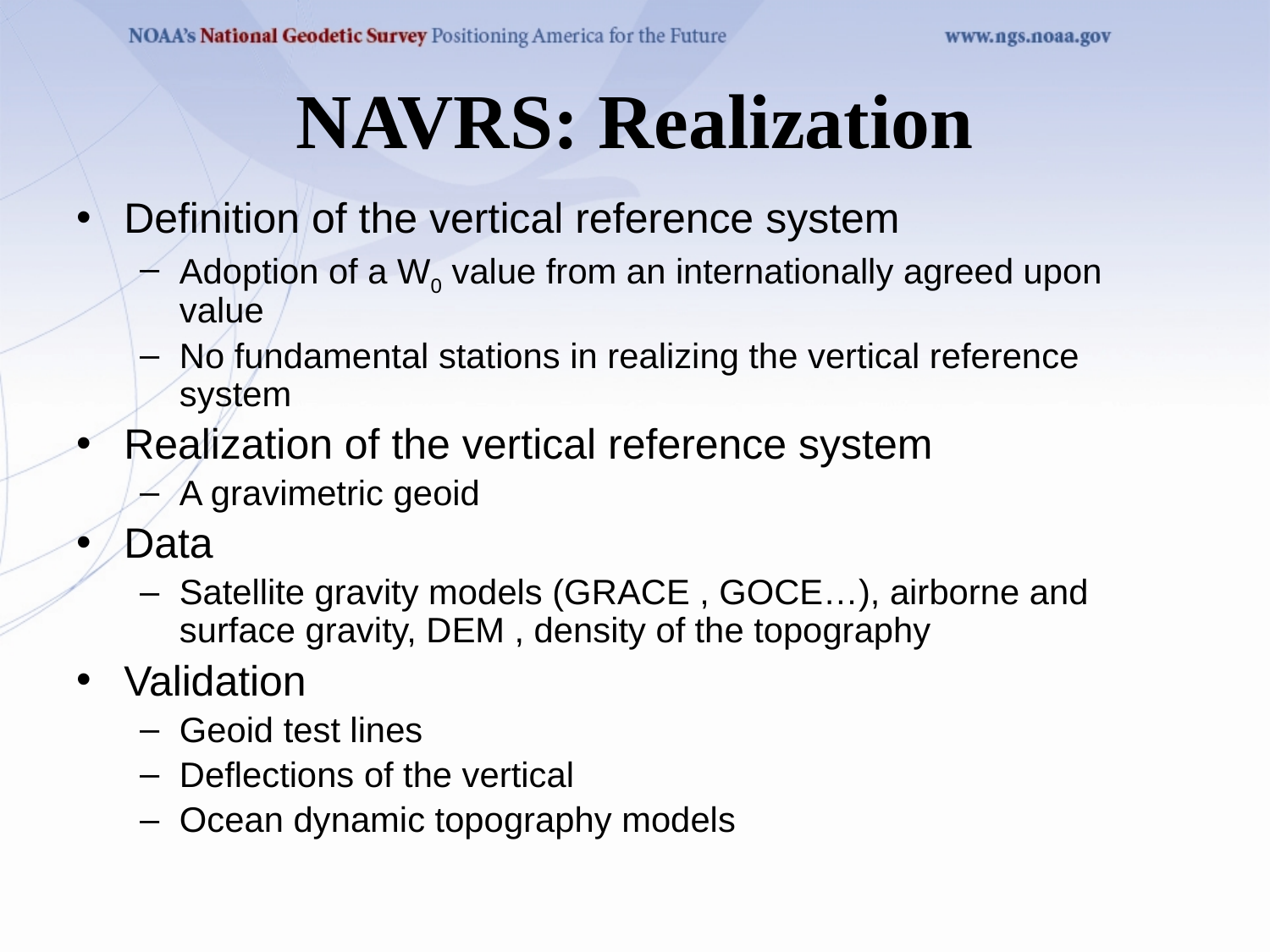

# NAVRS: Realization
Definition of the vertical reference system
Adoption of a W0 value from an internationally agreed upon value
No fundamental stations in realizing the vertical reference system
Realization of the vertical reference system
A gravimetric geoid
Data
Satellite gravity models (GRACE , GOCE…), airborne and surface gravity, DEM , density of the topography
Validation
Geoid test lines
Deflections of the vertical
Ocean dynamic topography models